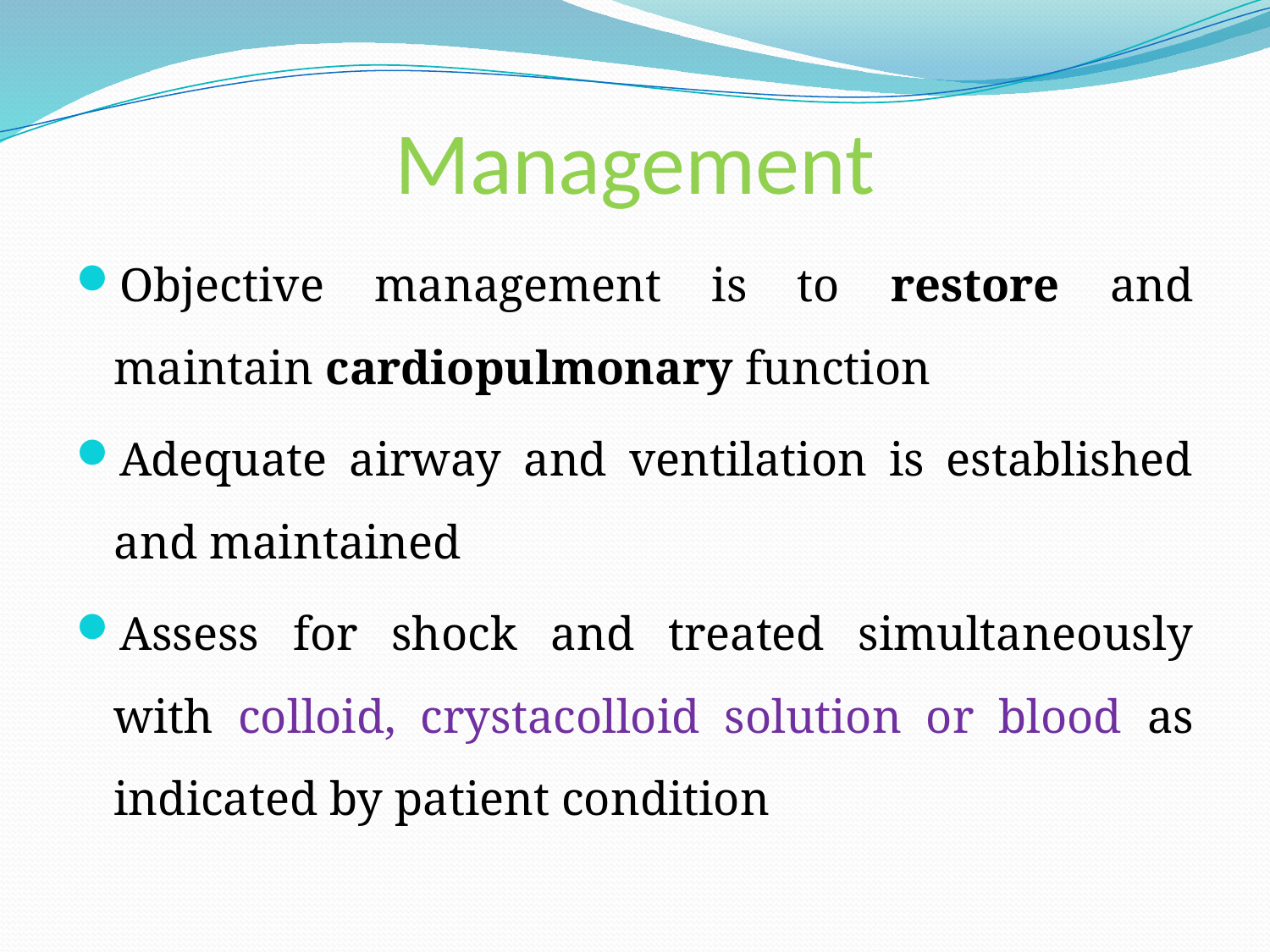

# Management
Objective management is to restore and maintain cardiopulmonary function
Adequate airway and ventilation is established and maintained
Assess for shock and treated simultaneously with colloid, crystacolloid solution or blood as indicated by patient condition